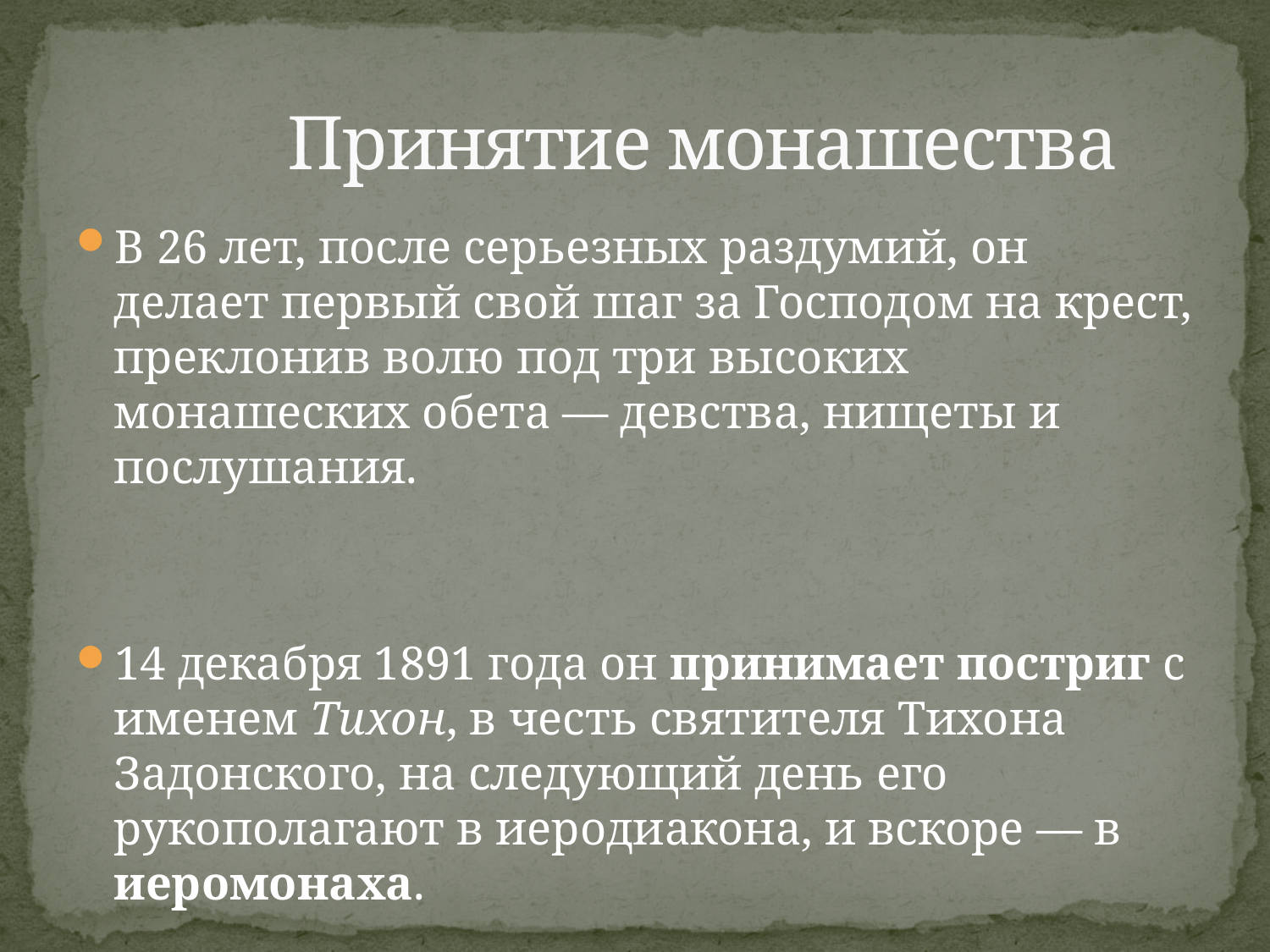

# Принятие монашества
В 26 лет, после серьезных раздумий, он делает первый свой шаг за Господом на крест, преклонив волю под три высоких монашеских обета — девства, нищеты и послушания.

14 декабря 1891 года он принимает постриг с именем Тихон, в честь святителя Тихона Задонского, на следующий день его рукополагают в иеродиакона, и вскоре — в иеромонаха.